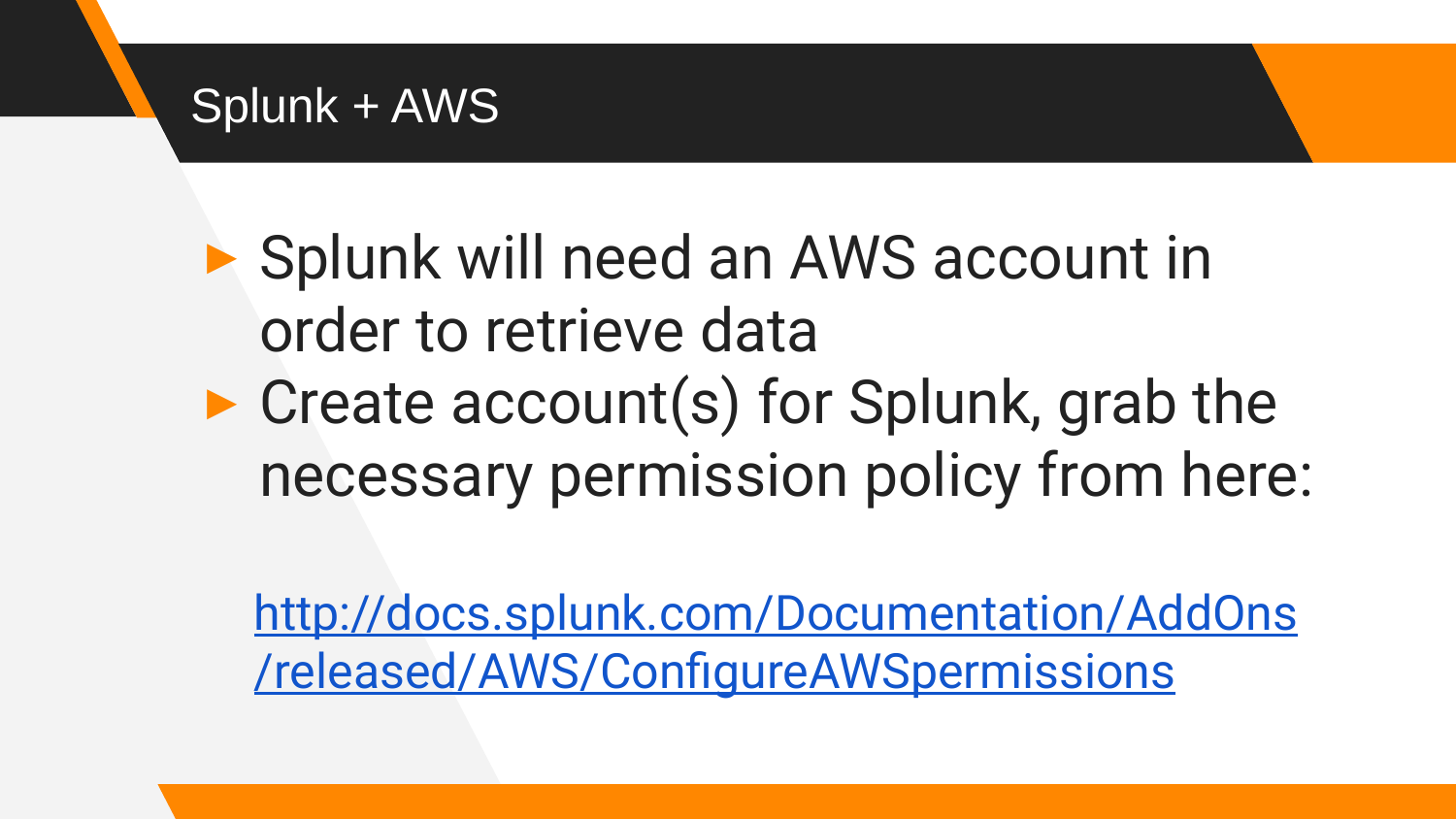

# Splunk + AWS
Splunk will need an AWS account in order to retrieve data
Create account(s) for Splunk, grab the necessary permission policy from here:

http://docs.splunk.com/Documentation/AddOns/released/AWS/ConfigureAWSpermissions